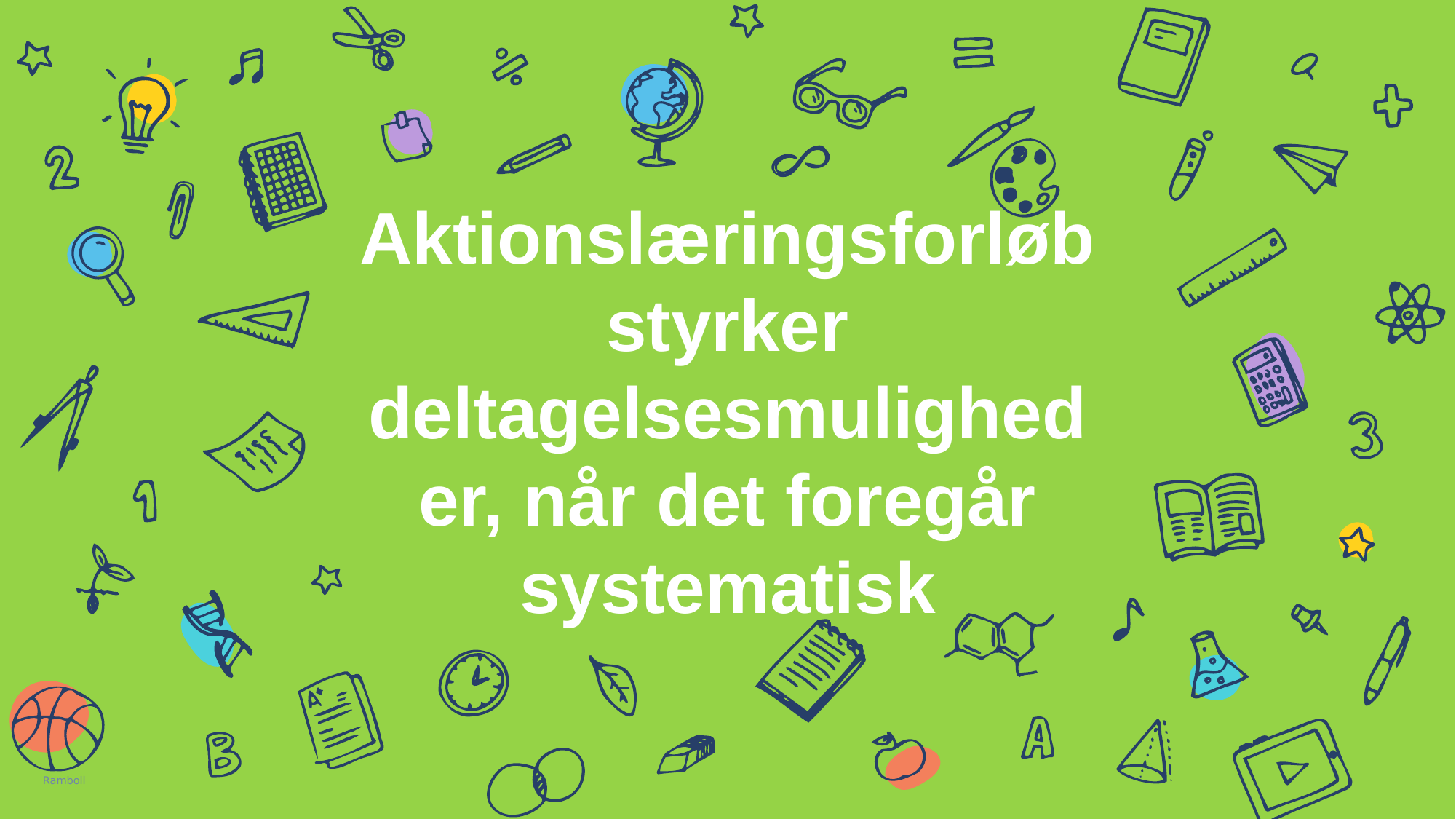

# Aktionslæringsforløb styrker deltagelsesmuligheder, når det foregår systematisk